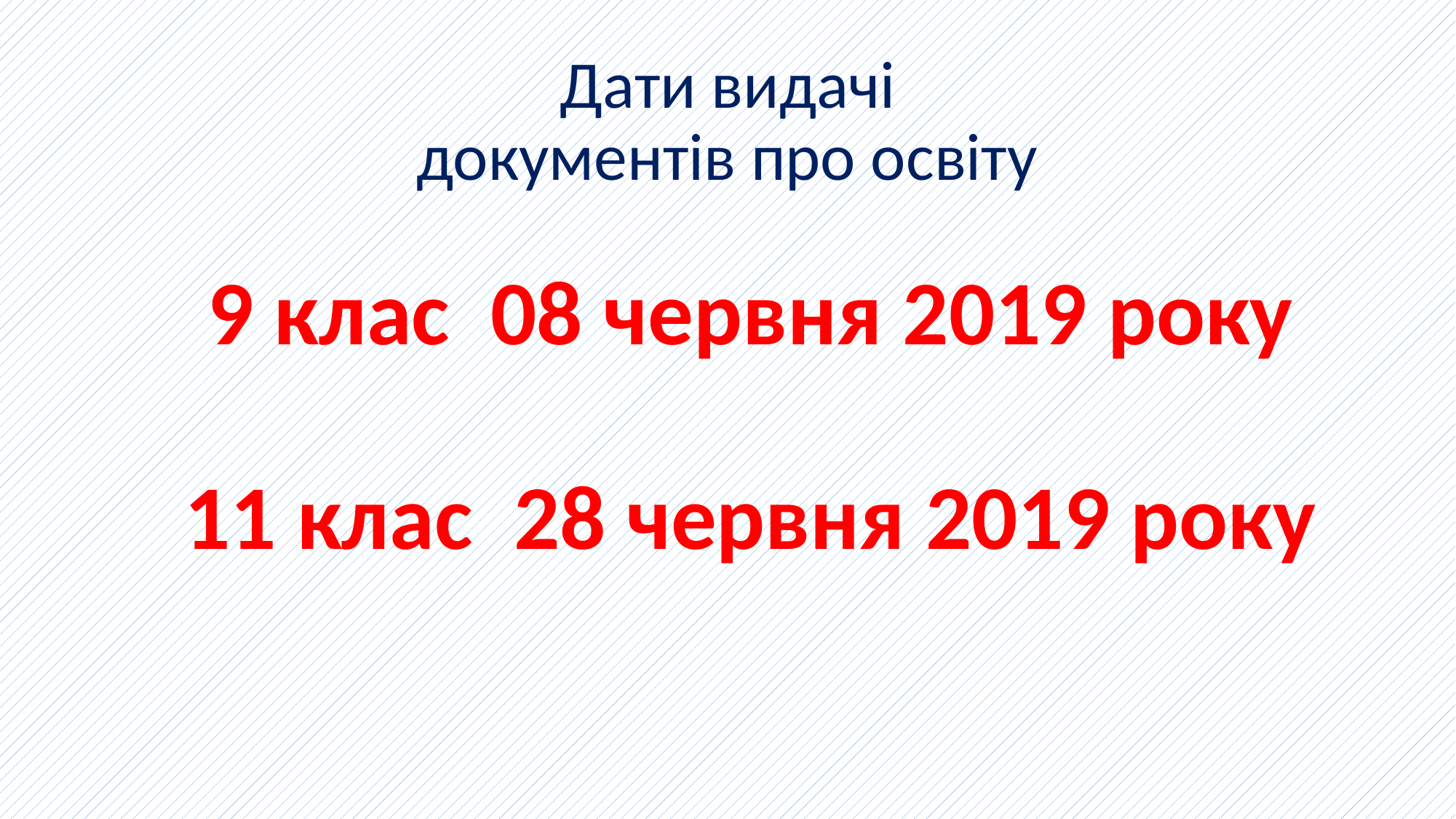

# Дати видачі документів про освіту

9 клас  08 червня 2019 року

11 клас  28 червня 2019 року